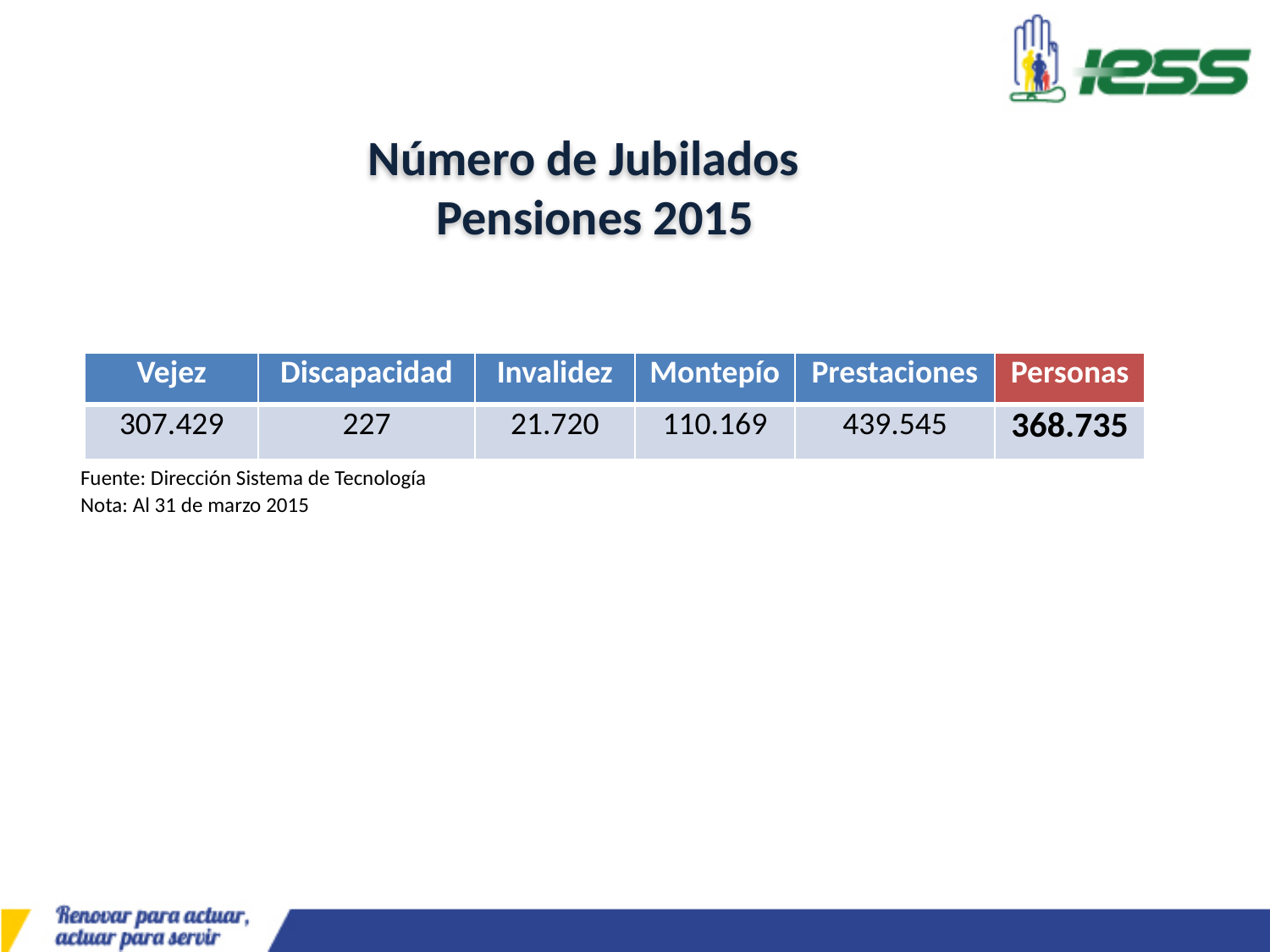

Número de Jubilados
Pensiones 2015
| Vejez | Discapacidad | Invalidez | Montepío | Prestaciones | Personas |
| --- | --- | --- | --- | --- | --- |
| 307.429 | 227 | 21.720 | 110.169 | 439.545 | 368.735 |
Fuente: Dirección Sistema de Tecnología
Nota: Al 31 de marzo 2015